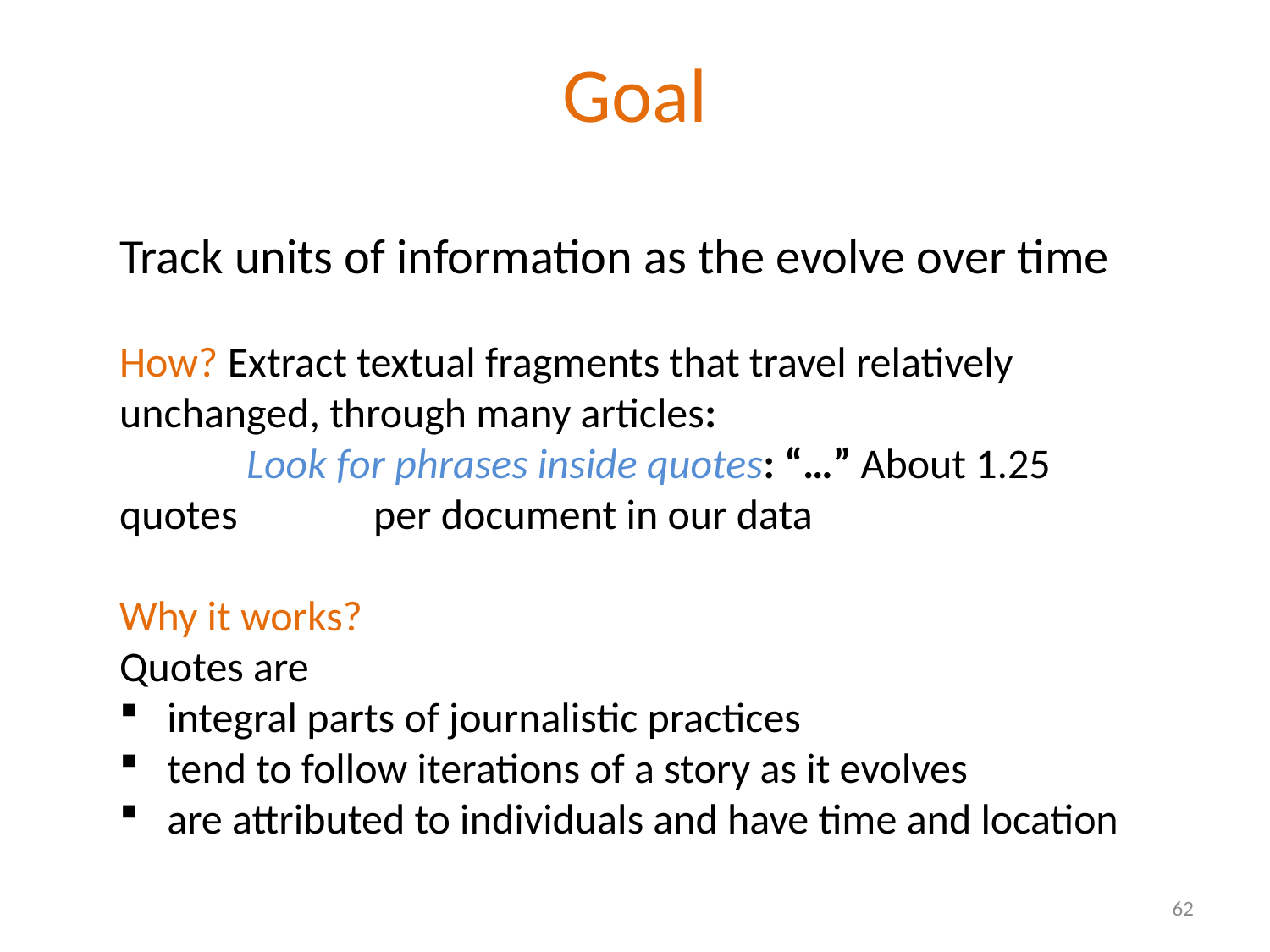

Goal

Track units of information as the evolve over time

How? Extract textual fragments that travel relatively unchanged, through many articles:
	Look for phrases inside quotes: “…” About 1.25 quotes 	per document in our data

Why it works?
Quotes are
integral parts of journalistic practices
tend to follow iterations of a story as it evolves
are attributed to individuals and have time and location
62